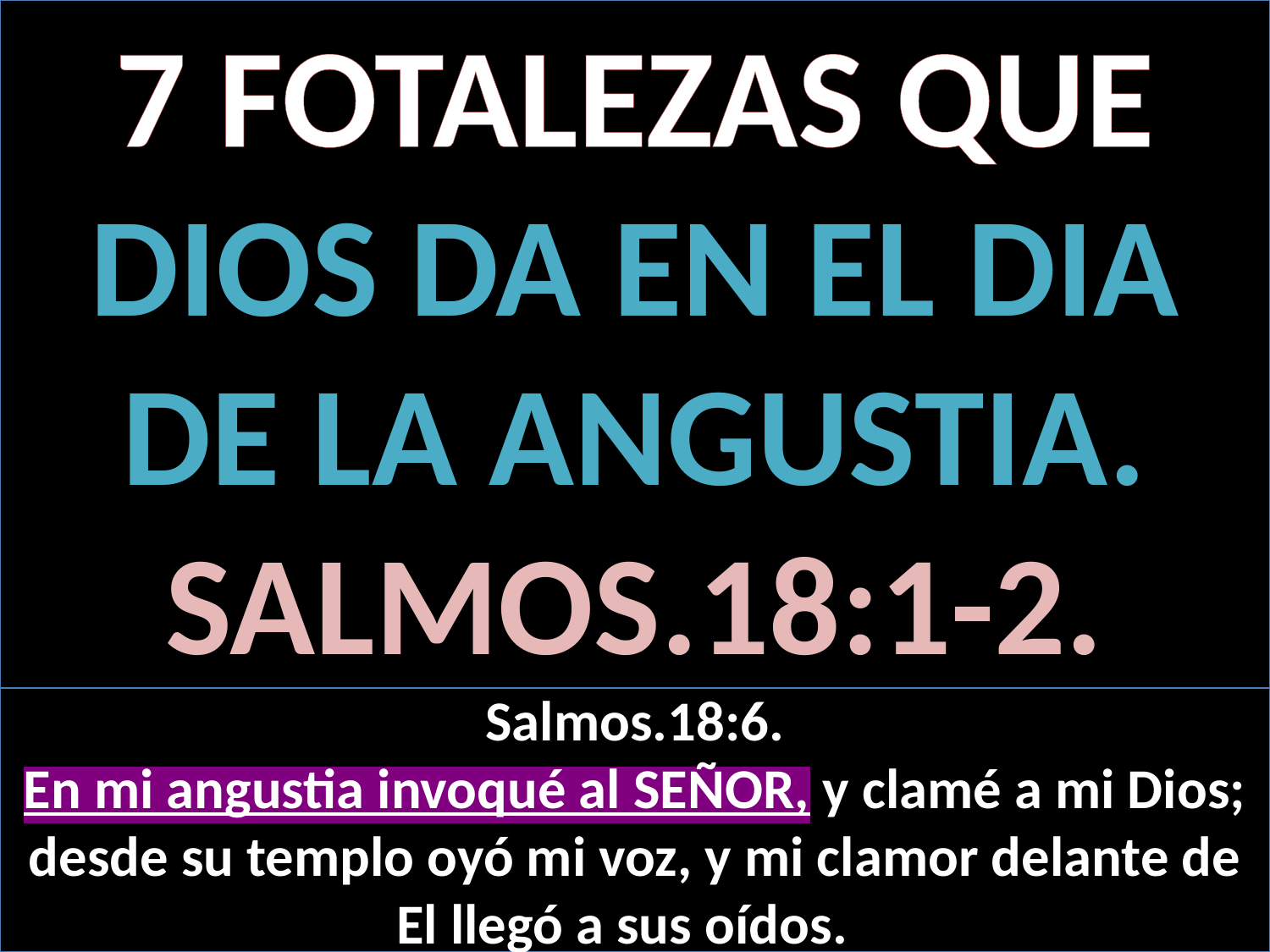

7 FOTALEZAS QUE DIOS DA EN EL DIA DE LA ANGUSTIA.
SALMOS.18:1-2.
Salmos.18:6.
En mi angustia invoqué al SEÑOR, y clamé a mi Dios; desde su templo oyó mi voz, y mi clamor delante de El llegó a sus oídos.